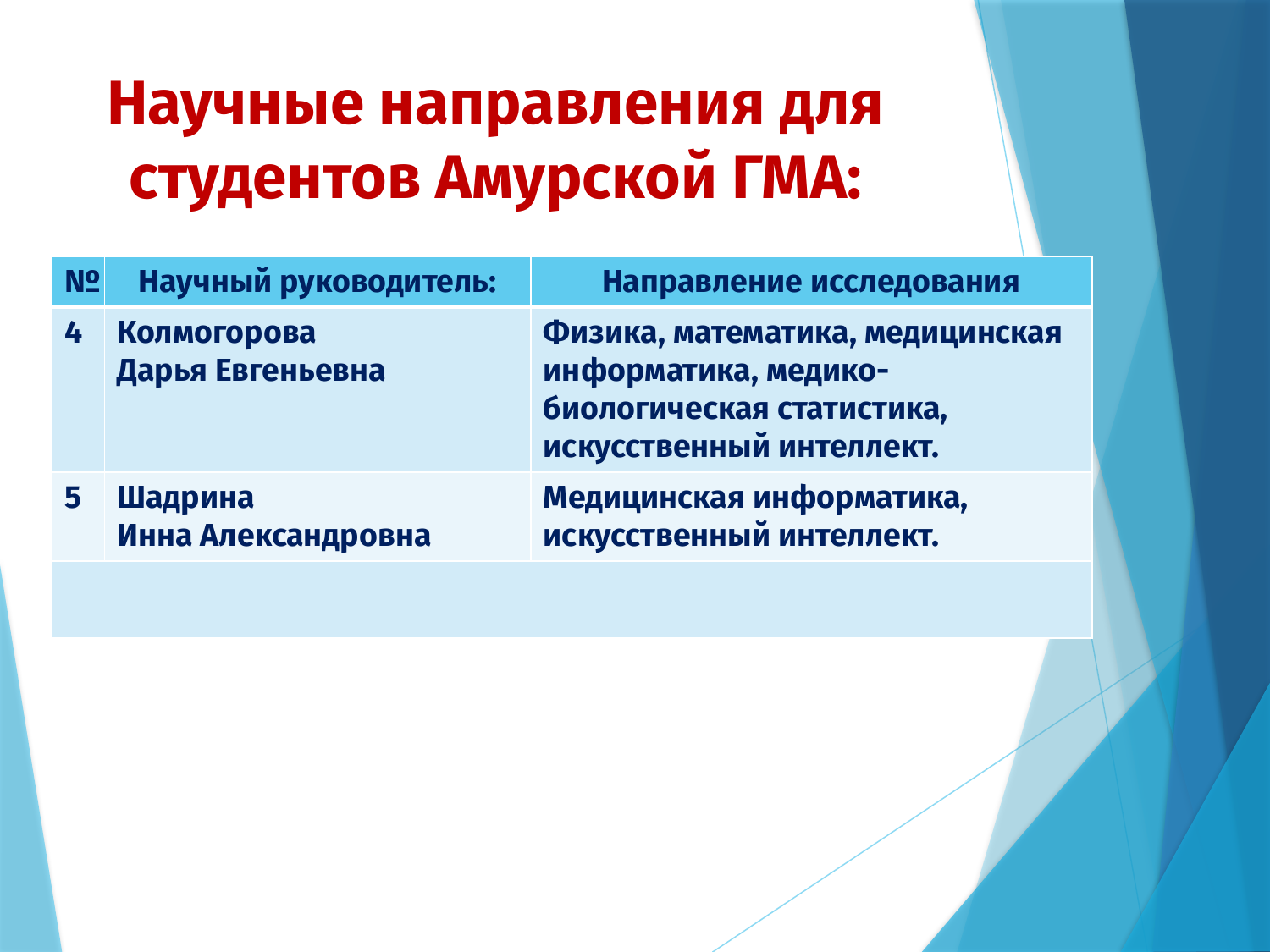

# Научные направления для студентов Амурской ГМА:
| № | Научный руководитель: | Направление исследования |
| --- | --- | --- |
| 4 | Колмогорова Дарья Евгеньевна | Физика, математика, медицинская информатика, медико-биологическая статистика, искусственный интеллект. |
| 5 | Шадрина Инна Александровна | Медицинская информатика, искусственный интеллект. |
|  |  |  |